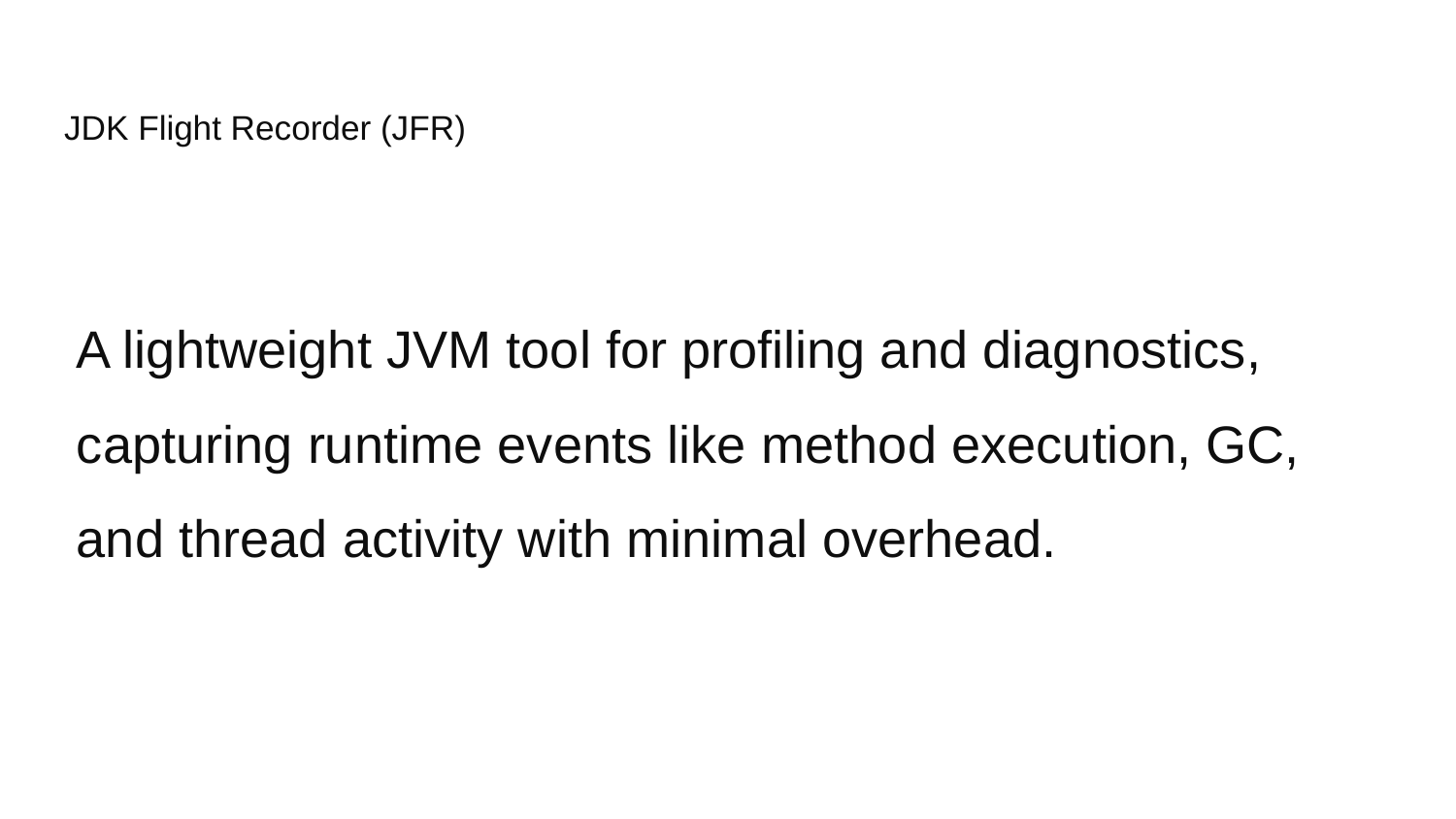

# JDK Flight Recorder (JFR)
A lightweight JVM tool for profiling and diagnostics, capturing runtime events like method execution, GC, and thread activity with minimal overhead.